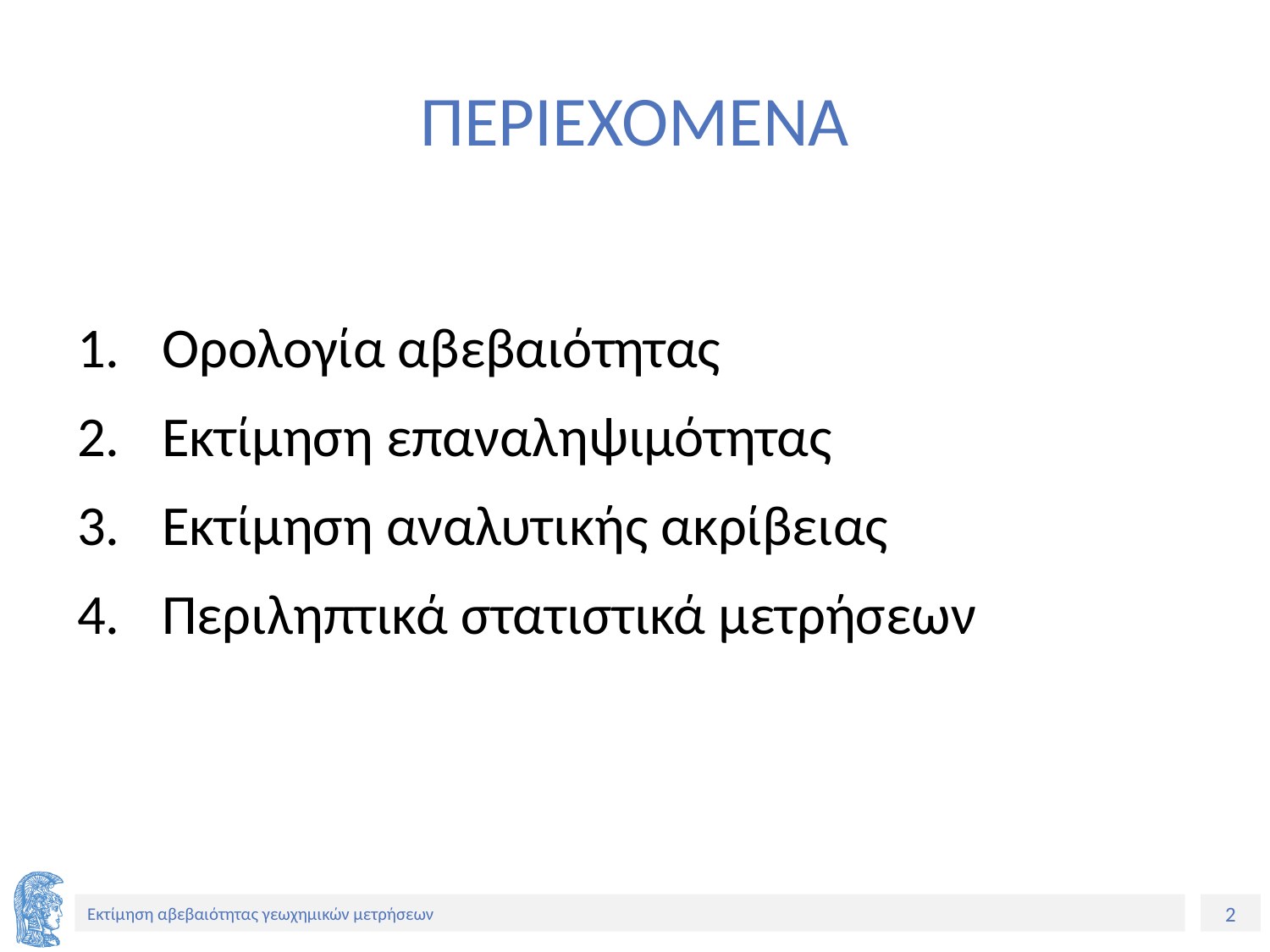

# ΠΕΡΙΕΧΟΜΕΝΑ

Ορολογία αβεβαιότητας
Εκτίμηση επαναληψιμότητας
Εκτίμηση αναλυτικής ακρίβειας
Περιληπτικά στατιστικά μετρήσεων